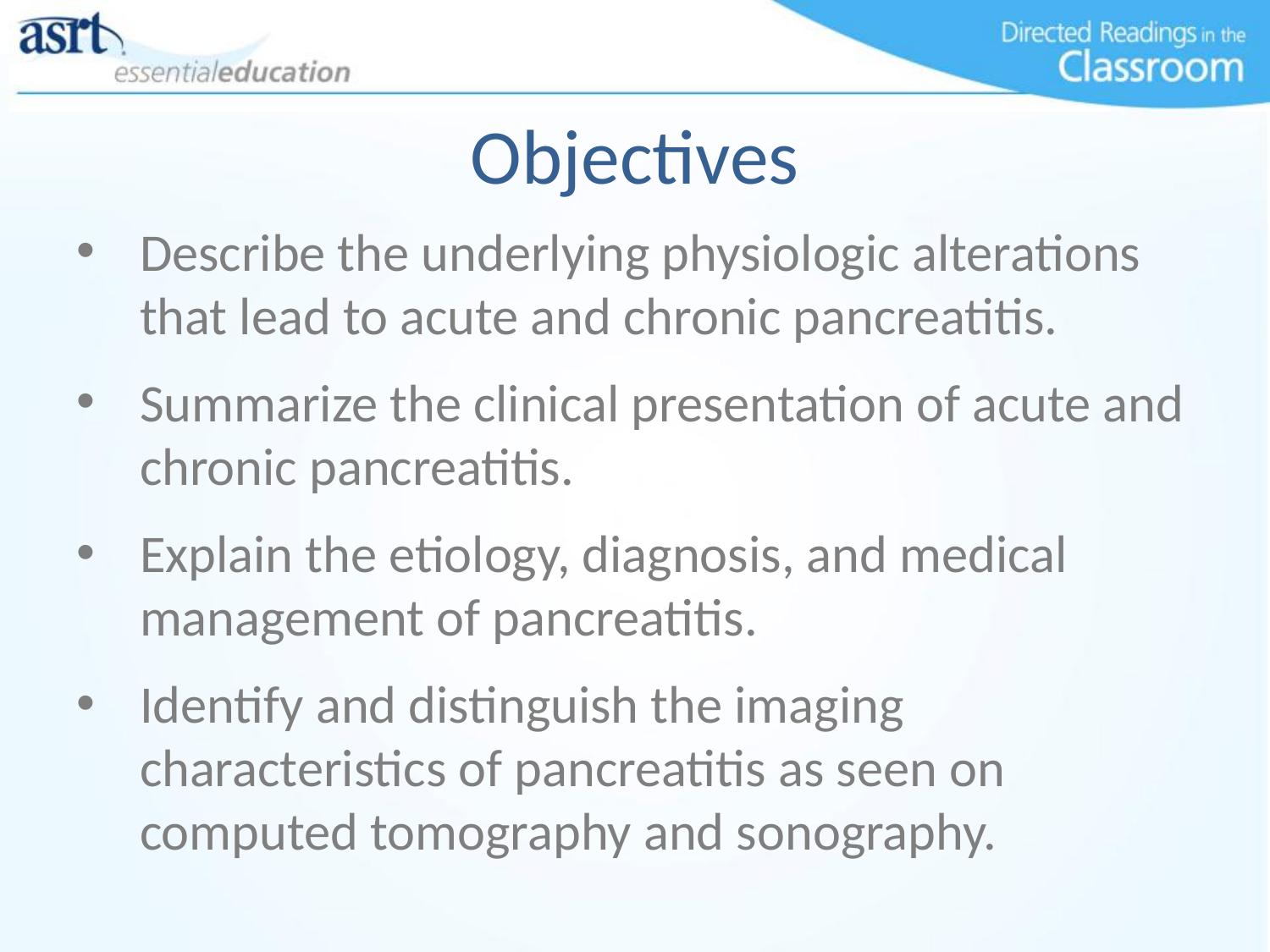

# Objectives
Describe the underlying physiologic alterations that lead to acute and chronic pancreatitis.
Summarize the clinical presentation of acute and chronic pancreatitis.
Explain the etiology, diagnosis, and medical management of pancreatitis.
Identify and distinguish the imaging characteristics of pancreatitis as seen on computed tomography and sonography.